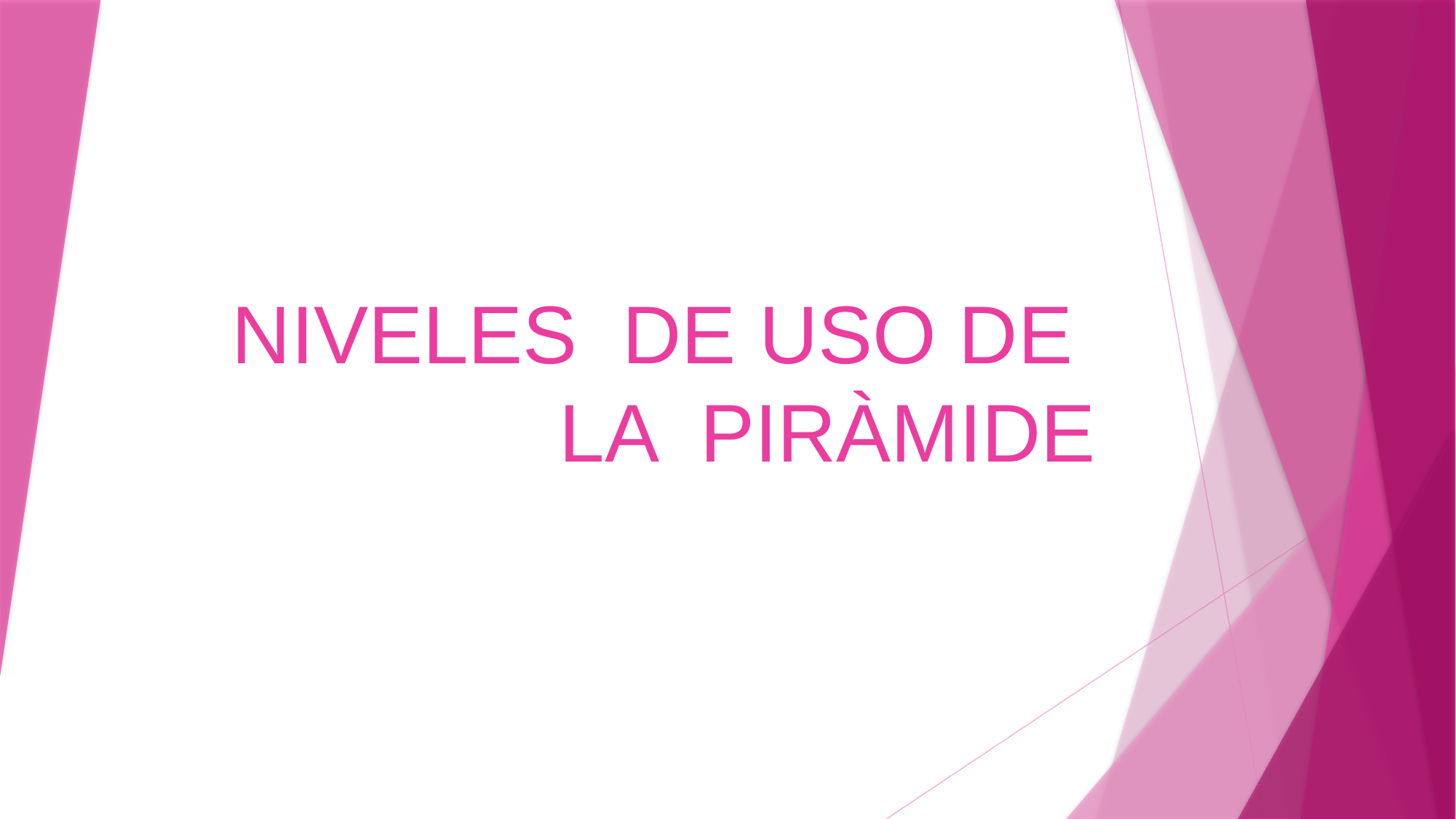

# NIVELES  DE USO DE  LA  PIRÀMIDE